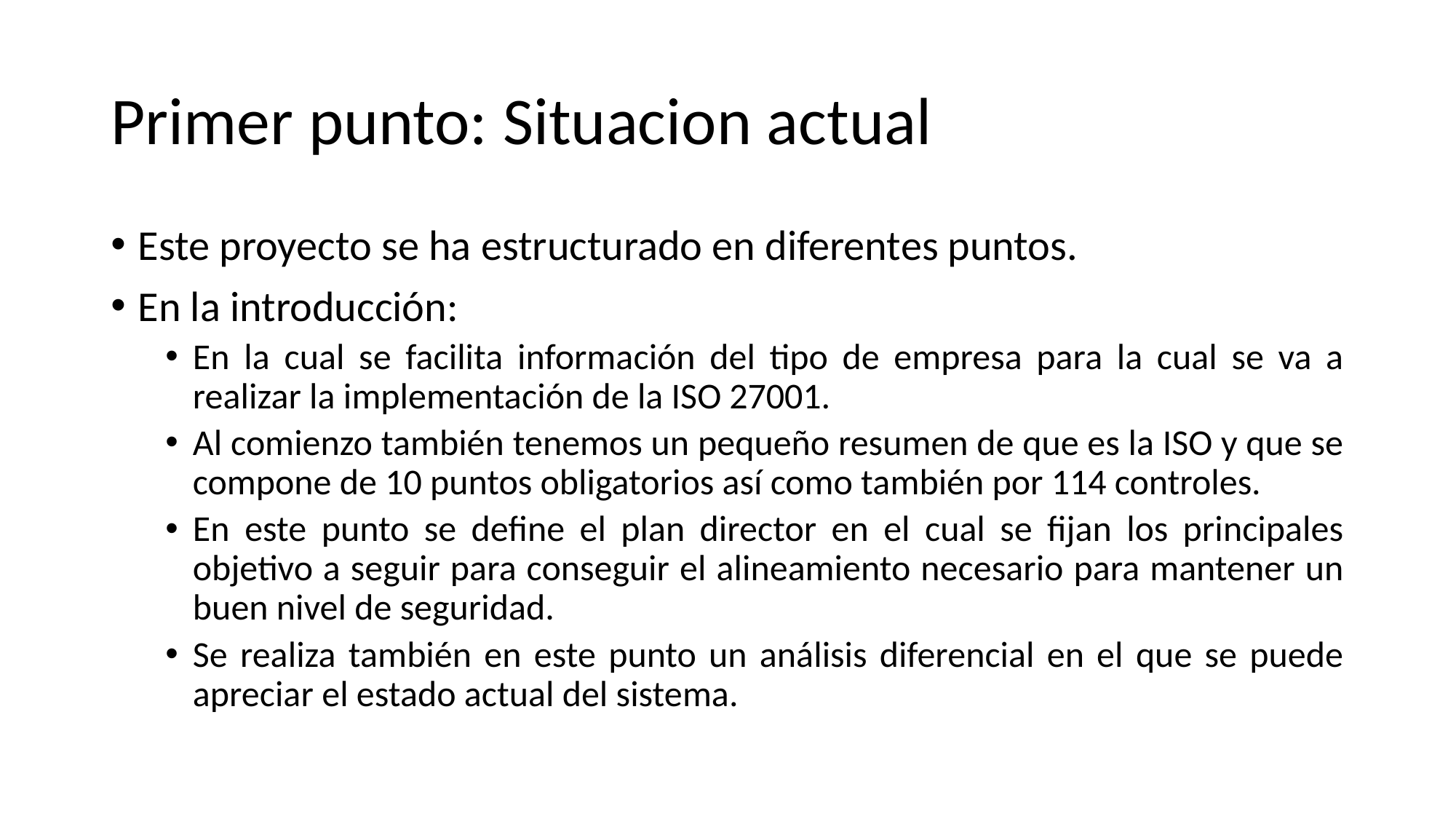

# Primer punto: Situacion actual
Este proyecto se ha estructurado en diferentes puntos.
En la introducción:
En la cual se facilita información del tipo de empresa para la cual se va a realizar la implementación de la ISO 27001.
Al comienzo también tenemos un pequeño resumen de que es la ISO y que se compone de 10 puntos obligatorios así como también por 114 controles.
En este punto se define el plan director en el cual se fijan los principales objetivo a seguir para conseguir el alineamiento necesario para mantener un buen nivel de seguridad.
Se realiza también en este punto un análisis diferencial en el que se puede apreciar el estado actual del sistema.